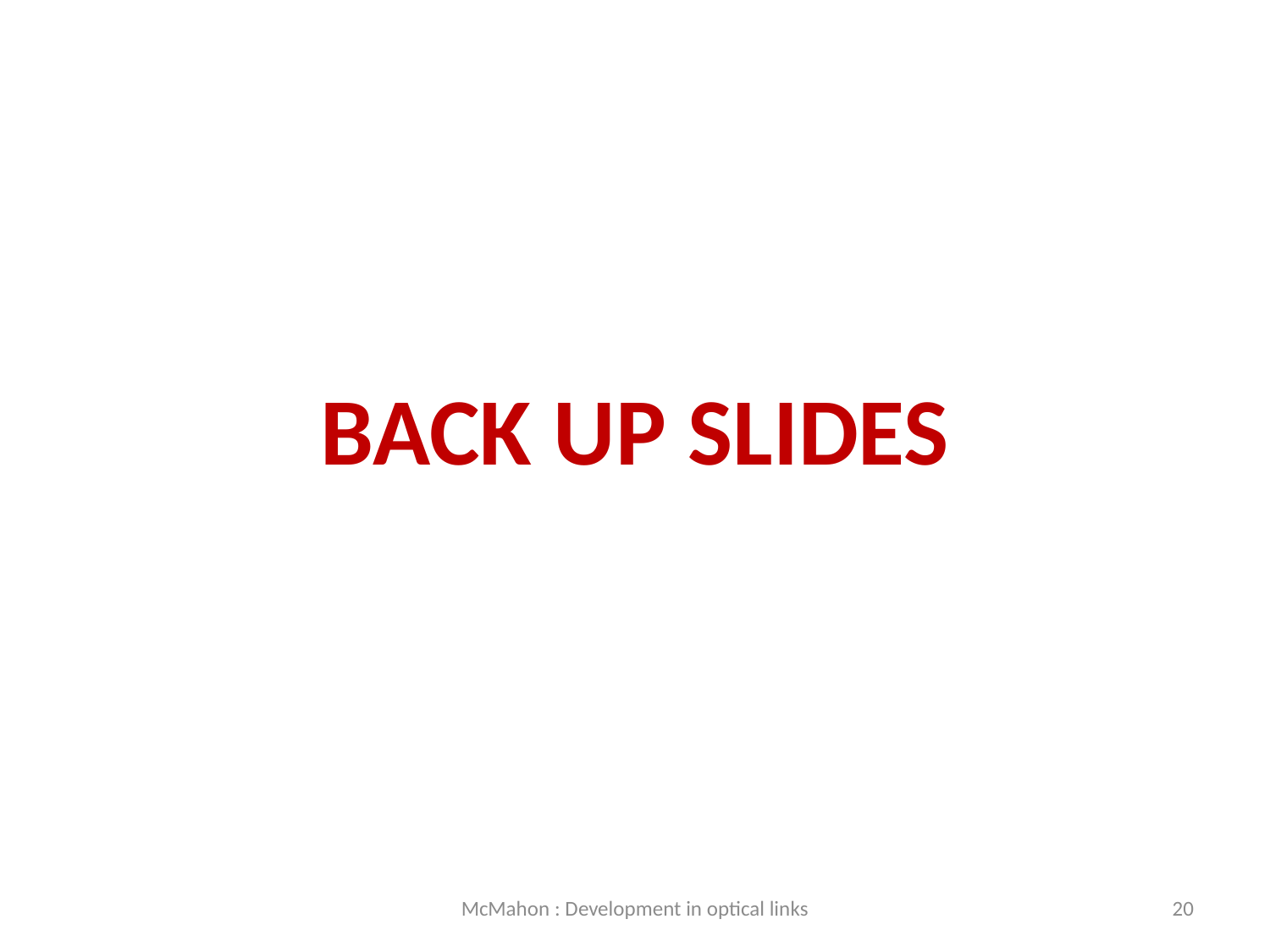

# BACK UP SLIDES
McMahon : Development in optical links
20